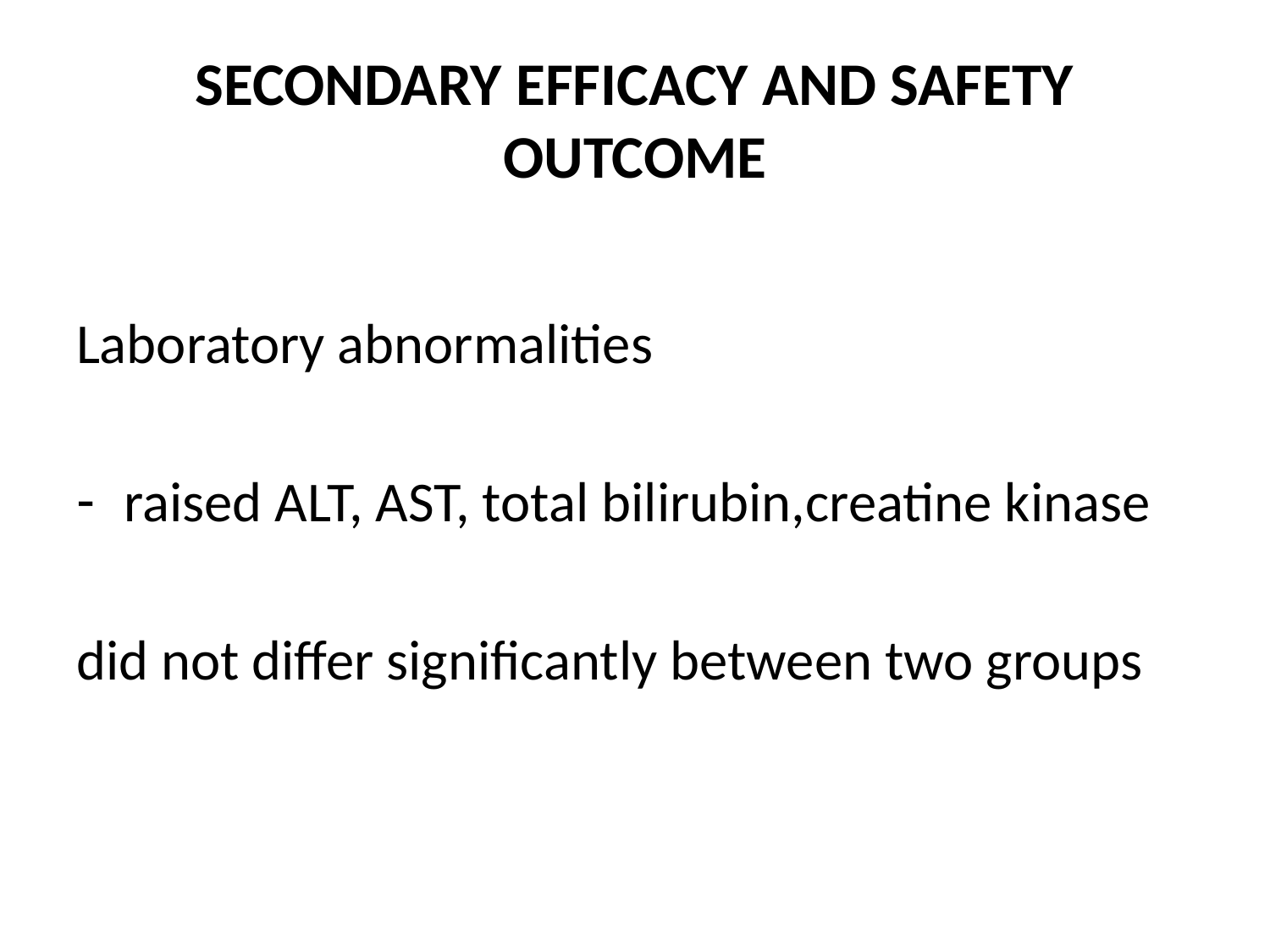

# SECONDARY EFFICACY AND SAFETY OUTCOME

Laboratory abnormalities

raised ALT, AST, total bilirubin,creatine kinase

did not differ significantly between two groups